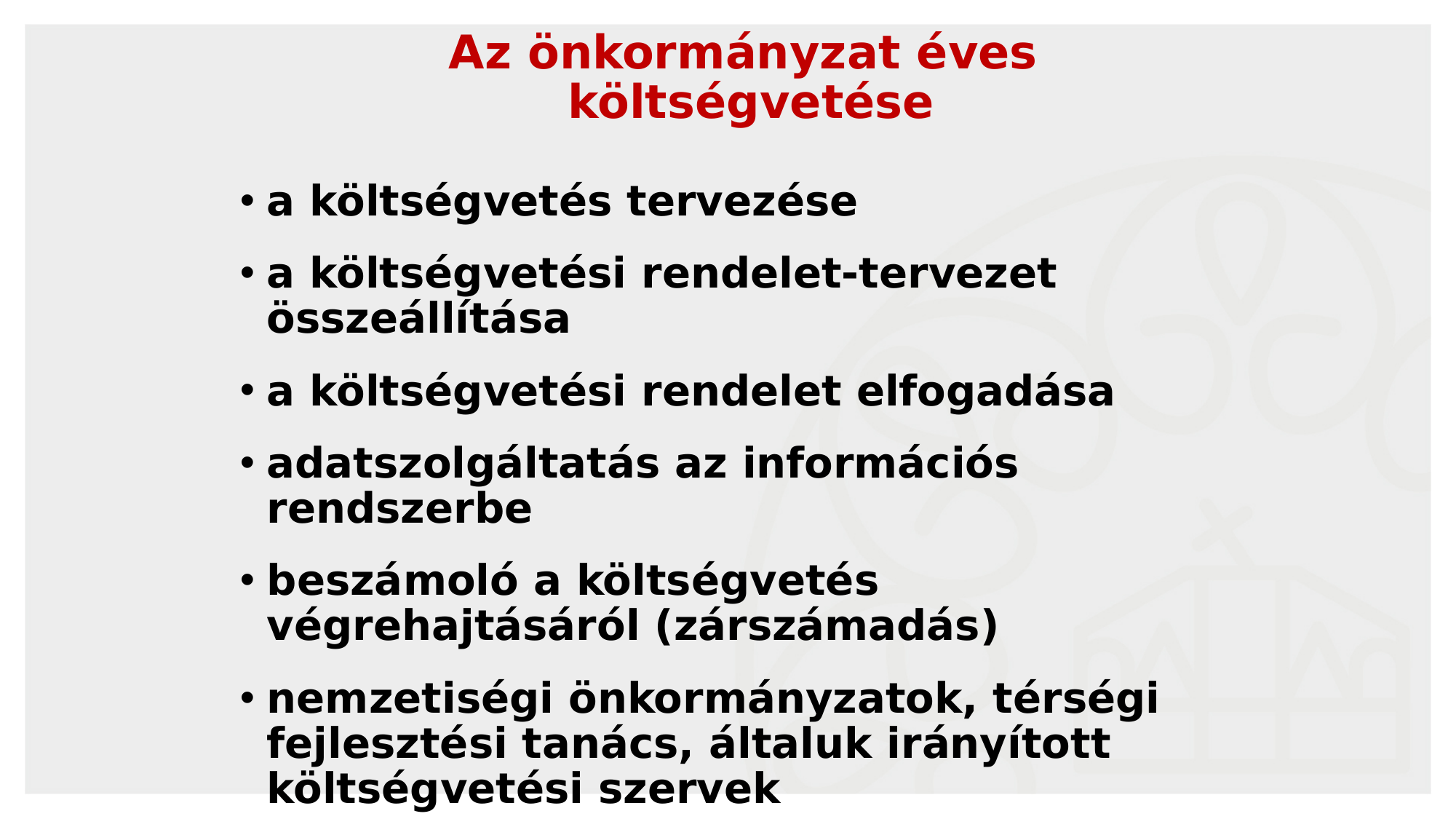

Az önkormányzat éves
költségvetése
a költségvetés tervezése
a költségvetési rendelet-tervezet összeállítása
a költségvetési rendelet elfogadása
adatszolgáltatás az információs rendszerbe
beszámoló a költségvetés végrehajtásáról (zárszámadás)
nemzetiségi önkormányzatok, térségi fejlesztési tanács, általuk irányított költségvetési szervek